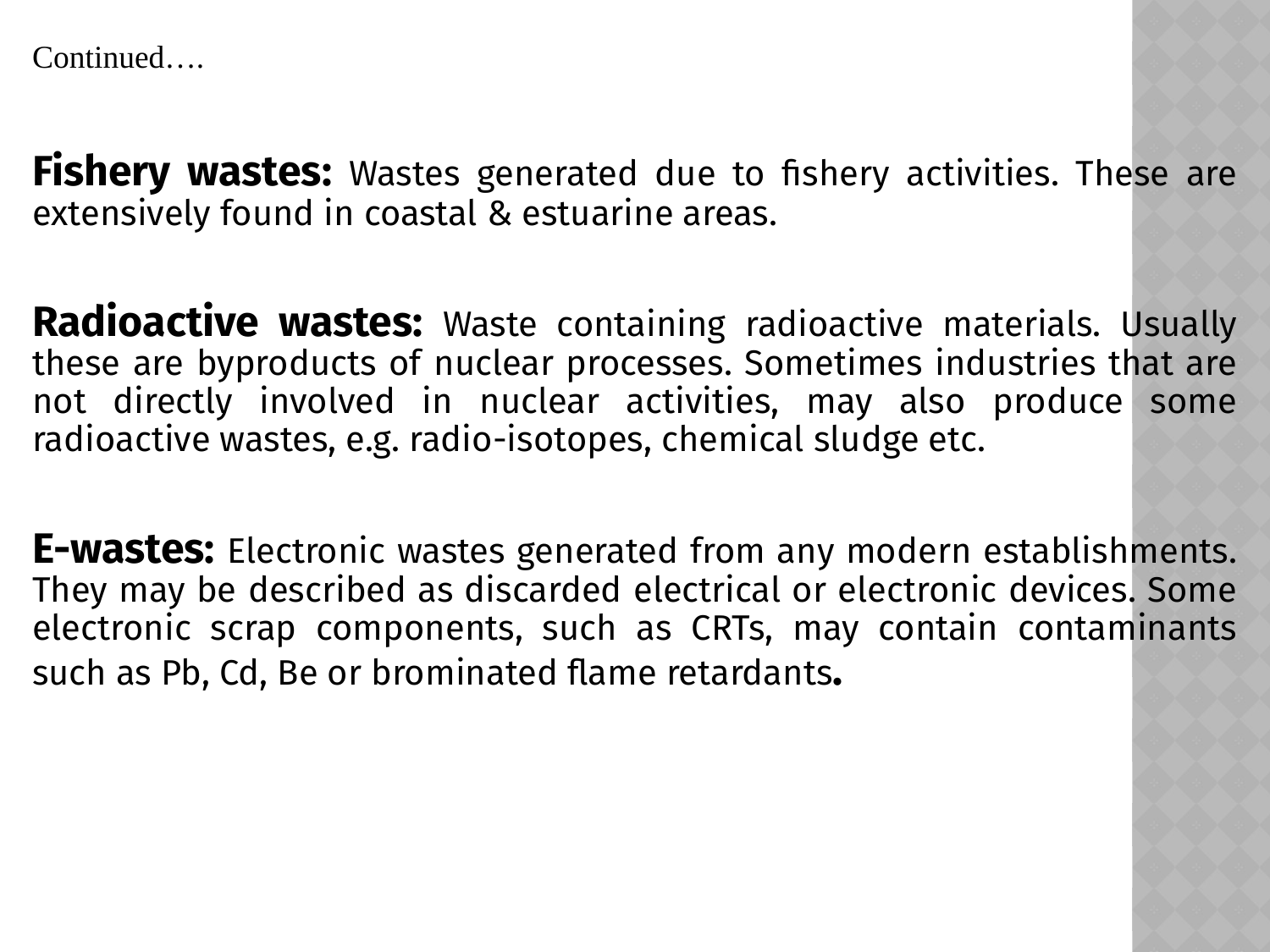

Continued….
Fishery wastes: Wastes generated due to fishery activities. These are extensively found in coastal & estuarine areas.

Radioactive wastes: Waste containing radioactive materials. Usually these are byproducts of nuclear processes. Sometimes industries that are not directly involved in nuclear activities, may also produce some radioactive wastes, e.g. radio-isotopes, chemical sludge etc.

E-wastes: Electronic wastes generated from any modern establishments. They may be described as discarded electrical or electronic devices. Some electronic scrap components, such as CRTs, may contain contaminants such as Pb, Cd, Be or brominated flame retardants.